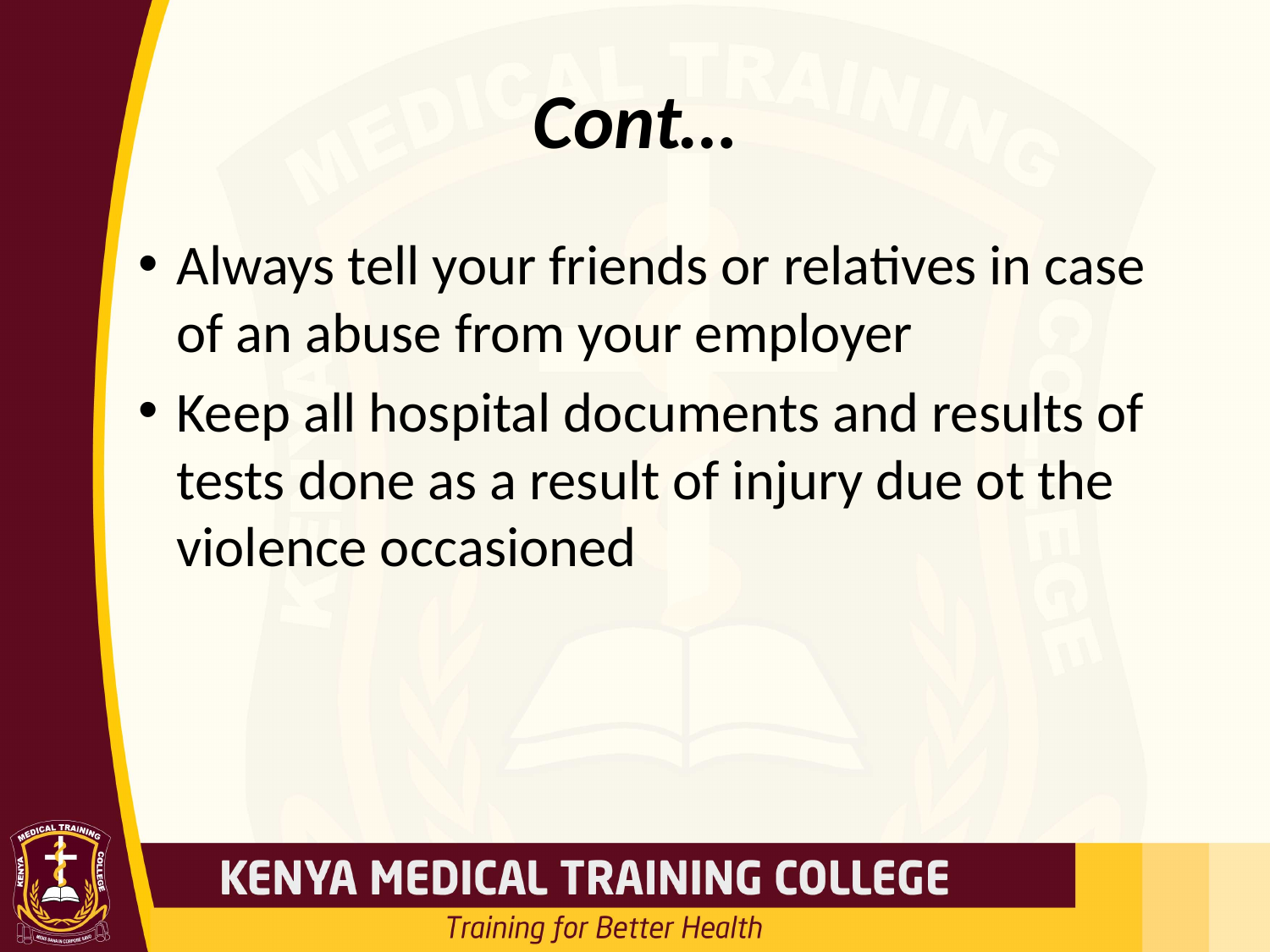

# Cont…
Always tell your friends or relatives in case of an abuse from your employer
Keep all hospital documents and results of tests done as a result of injury due ot the violence occasioned